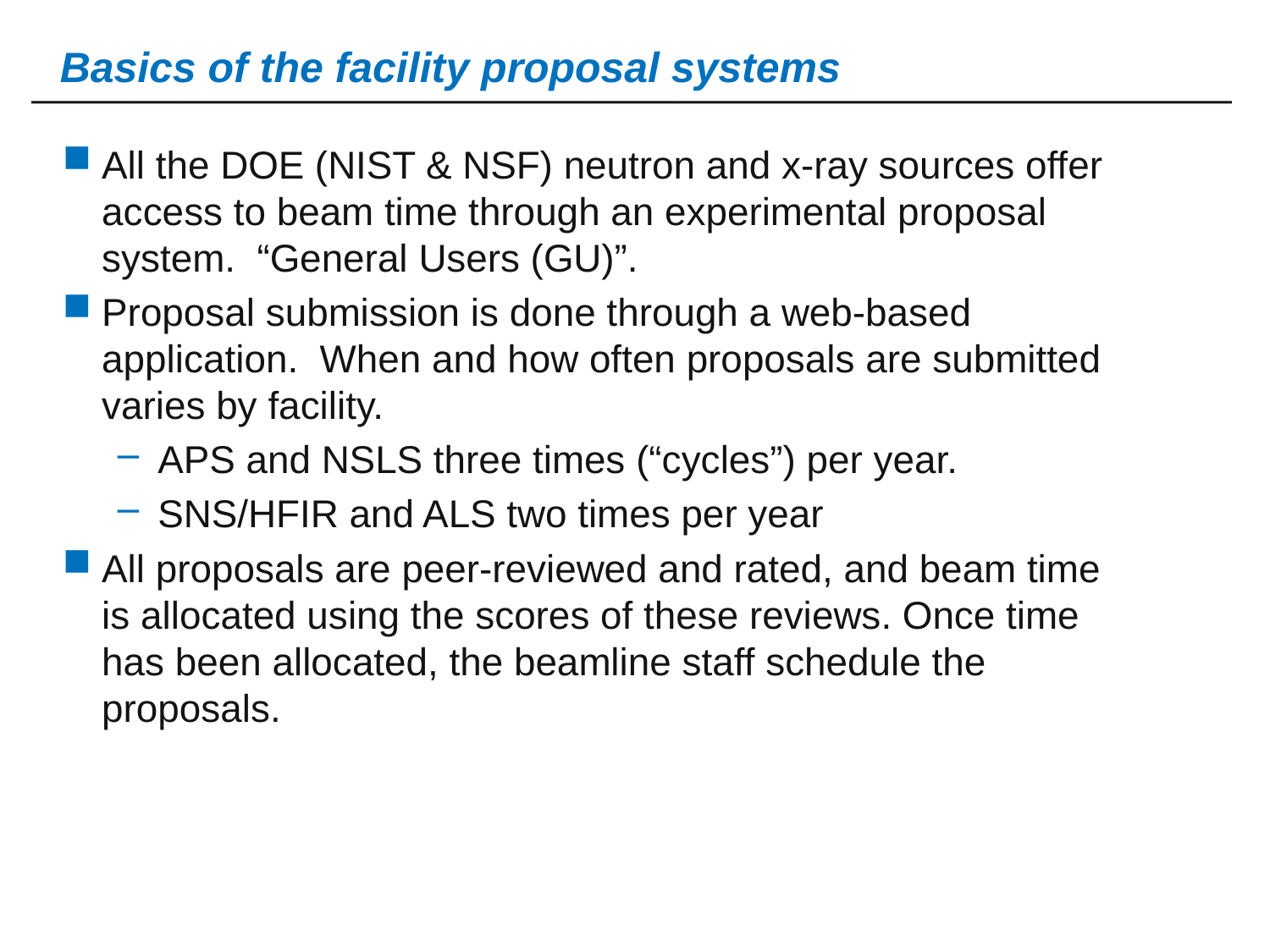

# Basics of the facility proposal systems
All the DOE (NIST & NSF) neutron and x-ray sources offer access to beam time through an experimental proposal system.  “General Users (GU)”.
Proposal submission is done through a web-based application.  When and how often proposals are submitted varies by facility.
APS and NSLS three times (“cycles”) per year.
SNS/HFIR and ALS two times per year
All proposals are peer-reviewed and rated, and beam time is allocated using the scores of these reviews. Once time has been allocated, the beamline staff schedule the proposals.
13